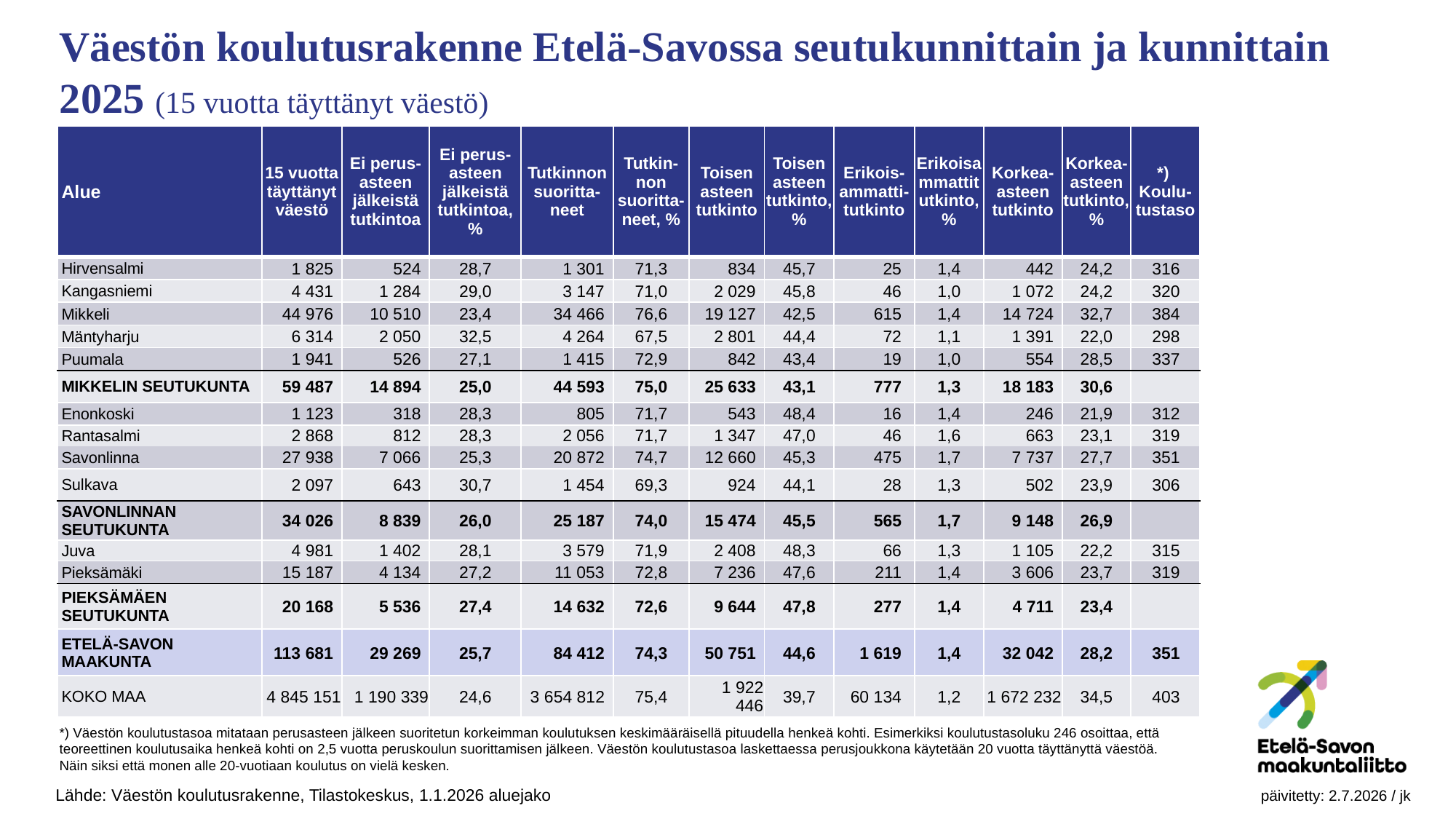

Väestön koulutusrakenne Etelä-Savossa seutukunnittain ja kunnittain 2025 (15 vuotta täyttänyt väestö)
| Alue | 15 vuotta täyttänyt väestö | Ei perus-asteen jälkeistä tutkintoa | Ei perus-asteen jälkeistä tutkintoa, % | Tutkinnon suoritta-neet | Tutkin-non suoritta-neet, % | Toisen asteen tutkinto | Toisen asteen tutkinto, % | Erikois-ammatti-tutkinto | Erikoisammattitutkinto, % | Korkea-asteen tutkinto | Korkea-asteen tutkinto, % | \*) Koulu-tustaso |
| --- | --- | --- | --- | --- | --- | --- | --- | --- | --- | --- | --- | --- |
| Hirvensalmi | 1 825 | 524 | 28,7 | 1 301 | 71,3 | 834 | 45,7 | 25 | 1,4 | 442 | 24,2 | 316 |
| Kangasniemi | 4 431 | 1 284 | 29,0 | 3 147 | 71,0 | 2 029 | 45,8 | 46 | 1,0 | 1 072 | 24,2 | 320 |
| Mikkeli | 44 976 | 10 510 | 23,4 | 34 466 | 76,6 | 19 127 | 42,5 | 615 | 1,4 | 14 724 | 32,7 | 384 |
| Mäntyharju | 6 314 | 2 050 | 32,5 | 4 264 | 67,5 | 2 801 | 44,4 | 72 | 1,1 | 1 391 | 22,0 | 298 |
| Puumala | 1 941 | 526 | 27,1 | 1 415 | 72,9 | 842 | 43,4 | 19 | 1,0 | 554 | 28,5 | 337 |
| MIKKELIN SEUTUKUNTA | 59 487 | 14 894 | 25,0 | 44 593 | 75,0 | 25 633 | 43,1 | 777 | 1,3 | 18 183 | 30,6 |  |
| Enonkoski | 1 123 | 318 | 28,3 | 805 | 71,7 | 543 | 48,4 | 16 | 1,4 | 246 | 21,9 | 312 |
| Rantasalmi | 2 868 | 812 | 28,3 | 2 056 | 71,7 | 1 347 | 47,0 | 46 | 1,6 | 663 | 23,1 | 319 |
| Savonlinna | 27 938 | 7 066 | 25,3 | 20 872 | 74,7 | 12 660 | 45,3 | 475 | 1,7 | 7 737 | 27,7 | 351 |
| Sulkava | 2 097 | 643 | 30,7 | 1 454 | 69,3 | 924 | 44,1 | 28 | 1,3 | 502 | 23,9 | 306 |
| SAVONLINNAN SEUTUKUNTA | 34 026 | 8 839 | 26,0 | 25 187 | 74,0 | 15 474 | 45,5 | 565 | 1,7 | 9 148 | 26,9 |  |
| Juva | 4 981 | 1 402 | 28,1 | 3 579 | 71,9 | 2 408 | 48,3 | 66 | 1,3 | 1 105 | 22,2 | 315 |
| Pieksämäki | 15 187 | 4 134 | 27,2 | 11 053 | 72,8 | 7 236 | 47,6 | 211 | 1,4 | 3 606 | 23,7 | 319 |
| PIEKSÄMÄEN SEUTUKUNTA | 20 168 | 5 536 | 27,4 | 14 632 | 72,6 | 9 644 | 47,8 | 277 | 1,4 | 4 711 | 23,4 |  |
| ETELÄ-SAVON MAAKUNTA | 113 681 | 29 269 | 25,7 | 84 412 | 74,3 | 50 751 | 44,6 | 1 619 | 1,4 | 32 042 | 28,2 | 351 |
| KOKO MAA | 4 845 151 | 1 190 339 | 24,6 | 3 654 812 | 75,4 | 1 922 446 | 39,7 | 60 134 | 1,2 | 1 672 232 | 34,5 | 403 |
*) Väestön koulutustasoa mitataan perusasteen jälkeen suoritetun korkeimman koulutuksen keskimääräisellä pituudella henkeä kohti. Esimerkiksi koulutustasoluku 246 osoittaa, että teoreettinen koulutusaika henkeä kohti on 2,5 vuotta peruskoulun suorittamisen jälkeen. Väestön koulutustasoa laskettaessa perusjoukkona käytetään 20 vuotta täyttänyttä väestöä. Näin siksi että monen alle 20-vuotiaan koulutus on vielä kesken.
 Lähde: Väestön koulutusrakenne, Tilastokeskus, 1.1.2026 aluejako						                 	  päivitetty: 2.7.2026 / jk